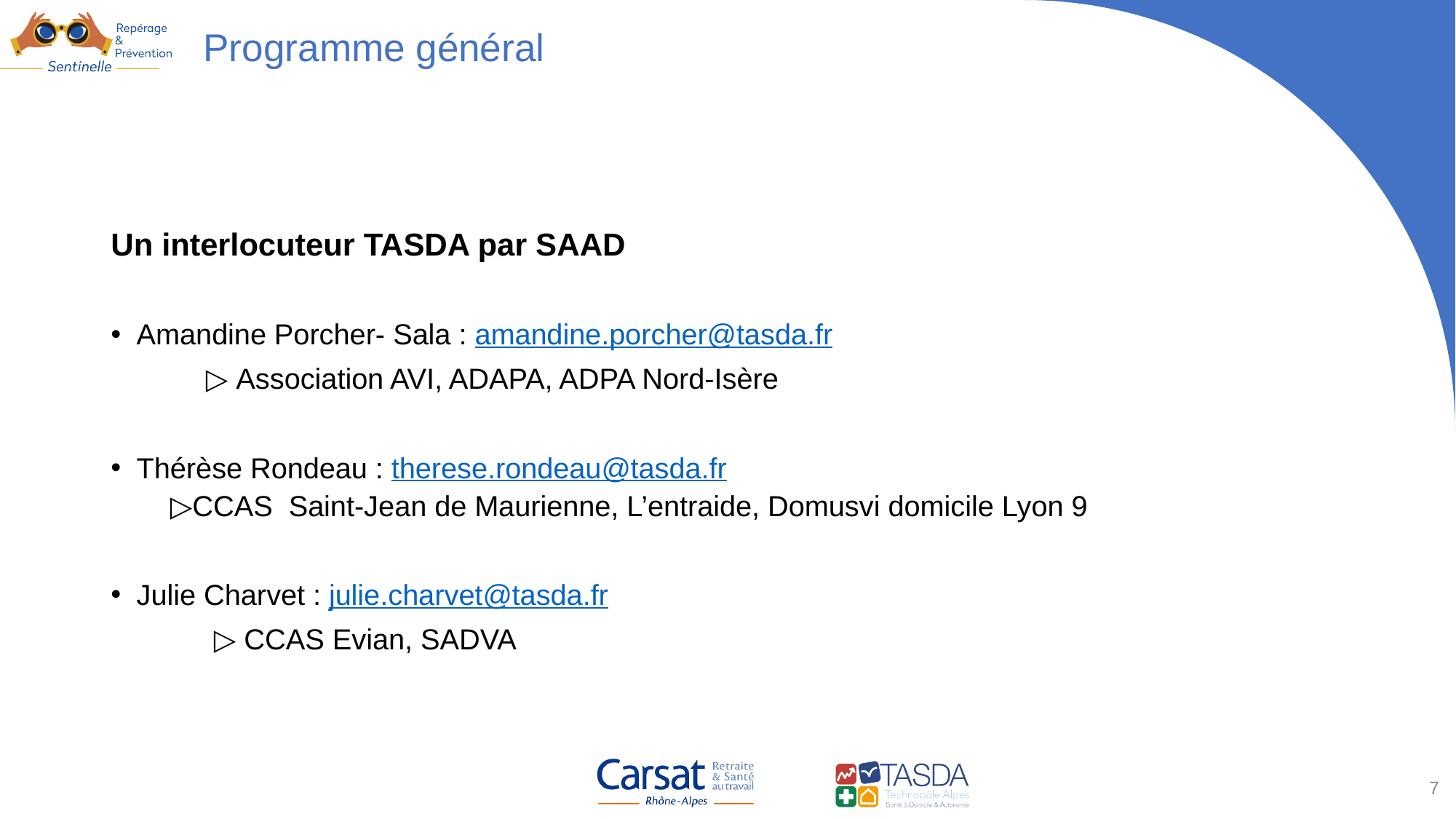

# Programme général

Un interlocuteur TASDA par SAAD

Amandine Porcher- Sala : amandine.porcher@tasda.fr
	▷ Association AVI, ADAPA, ADPA Nord-Isère

Thérèse Rondeau : therese.rondeau@tasda.fr
	 ▷CCAS  Saint-Jean de Maurienne, L’entraide, Domusvi domicile Lyon 9

Julie Charvet : julie.charvet@tasda.fr
	 ▷ CCAS Evian, SADVA

7